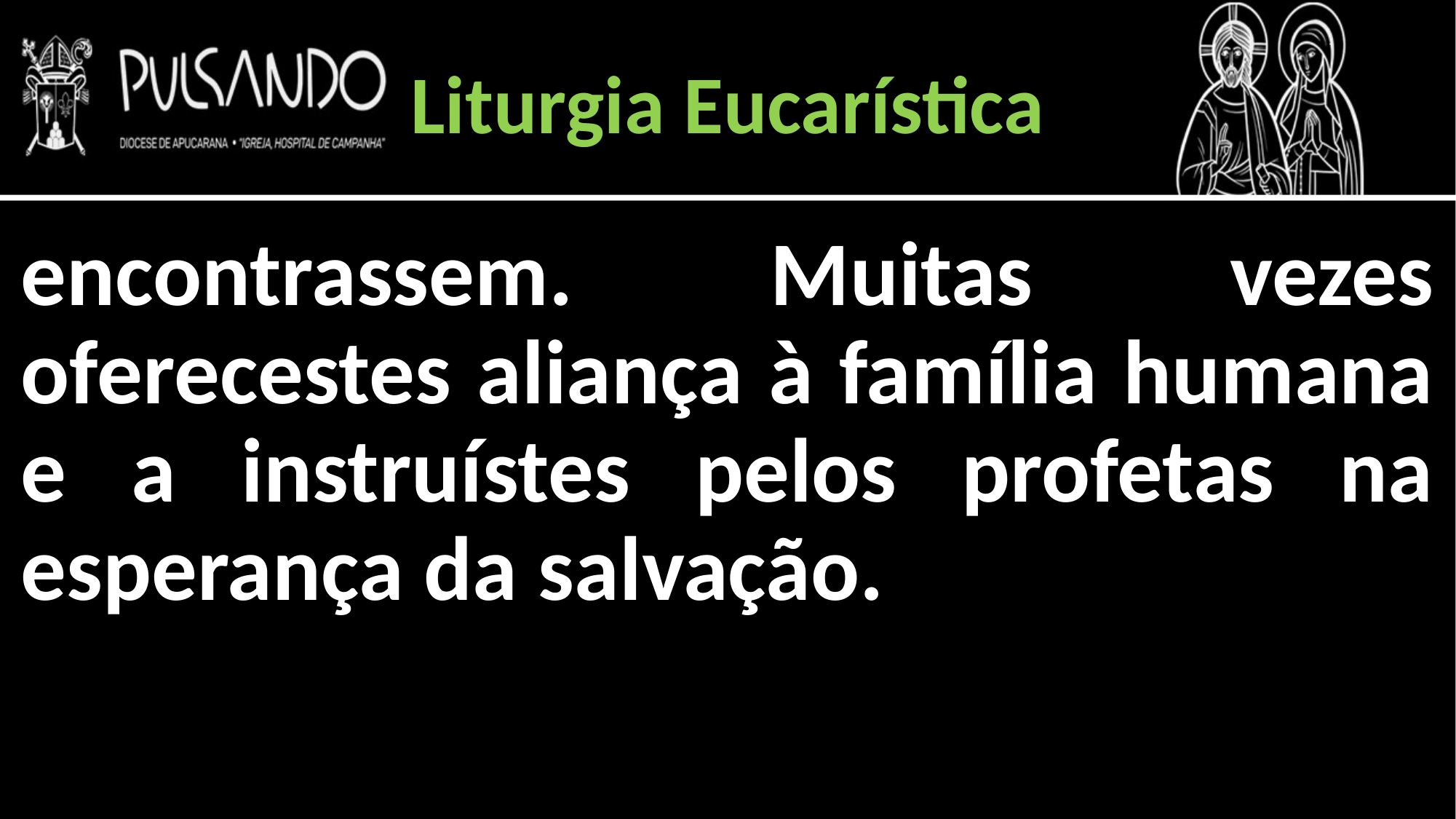

Liturgia Eucarística
encontrassem. Muitas vezes oferecestes aliança à família humana e a instruístes pelos profetas na esperança da salvação.